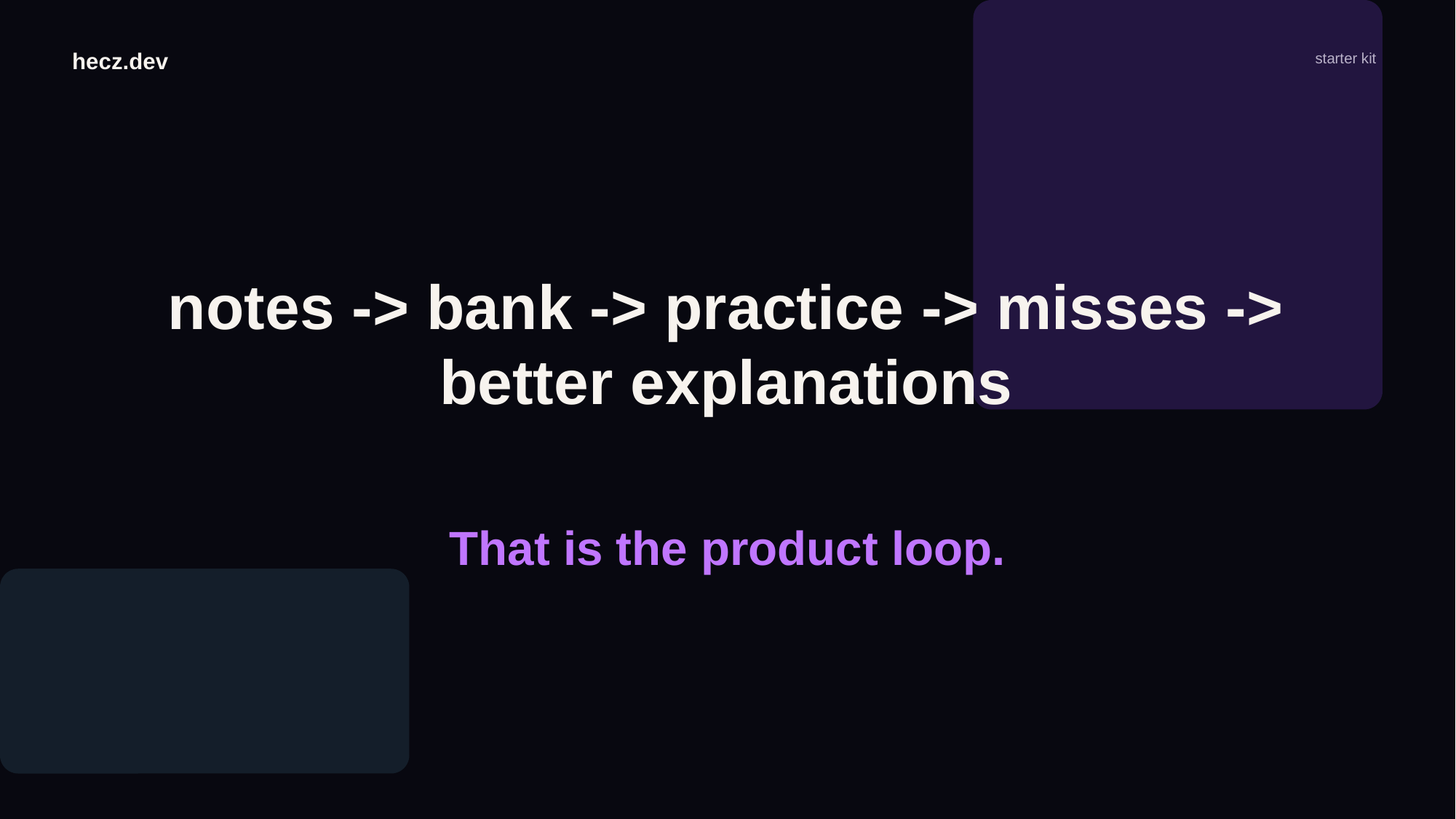

hecz.dev
starter kit
notes -> bank -> practice -> misses -> better explanations
That is the product loop.